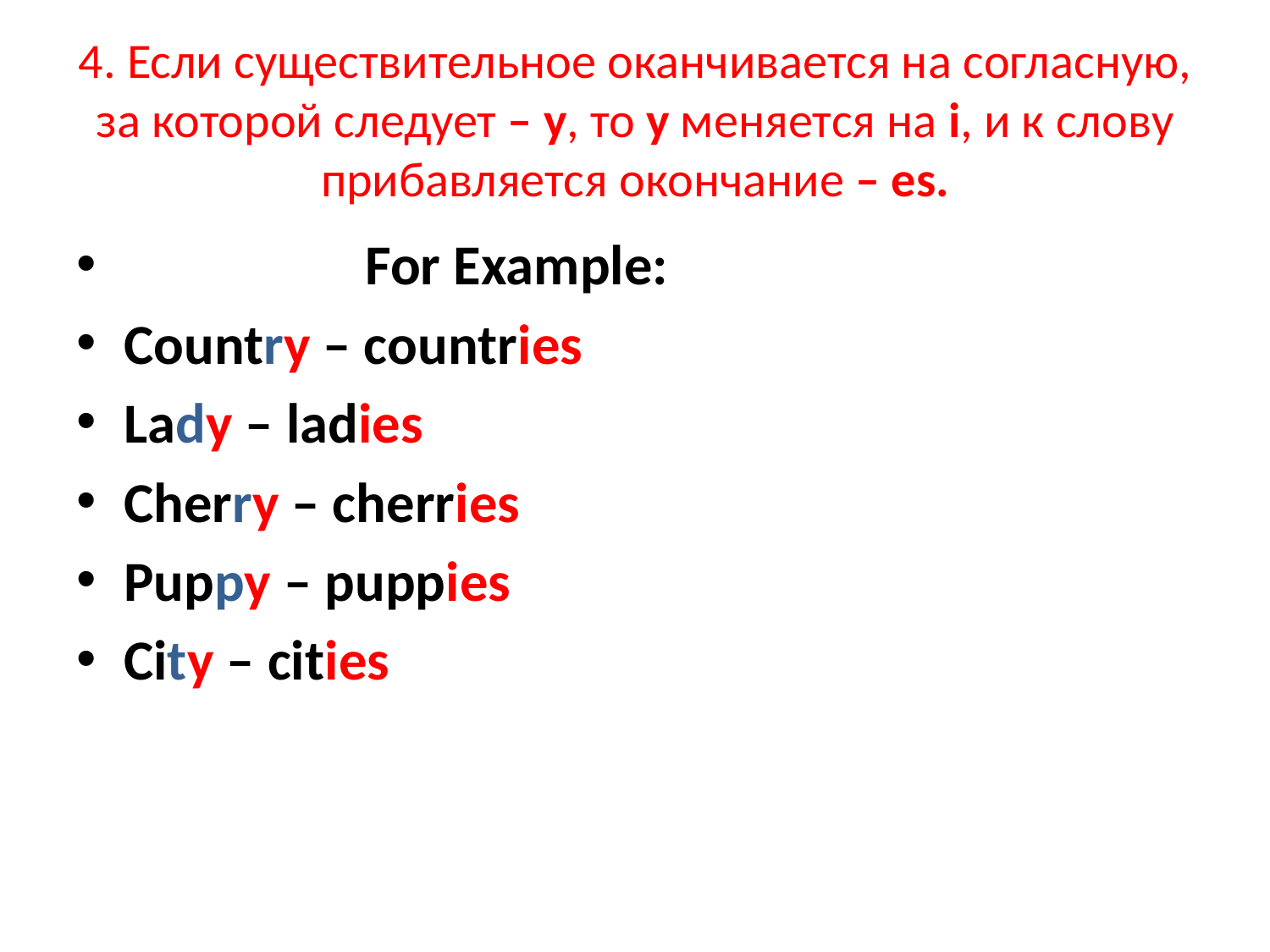

# 4. Если существительное оканчивается на согласную, за которой следует – y, то y меняется на i, и к слову прибавляется окончание – es.
                   For Example:
Country – countries
Lady – ladies
Cherry – cherries
Puppy – puppies
City – cities